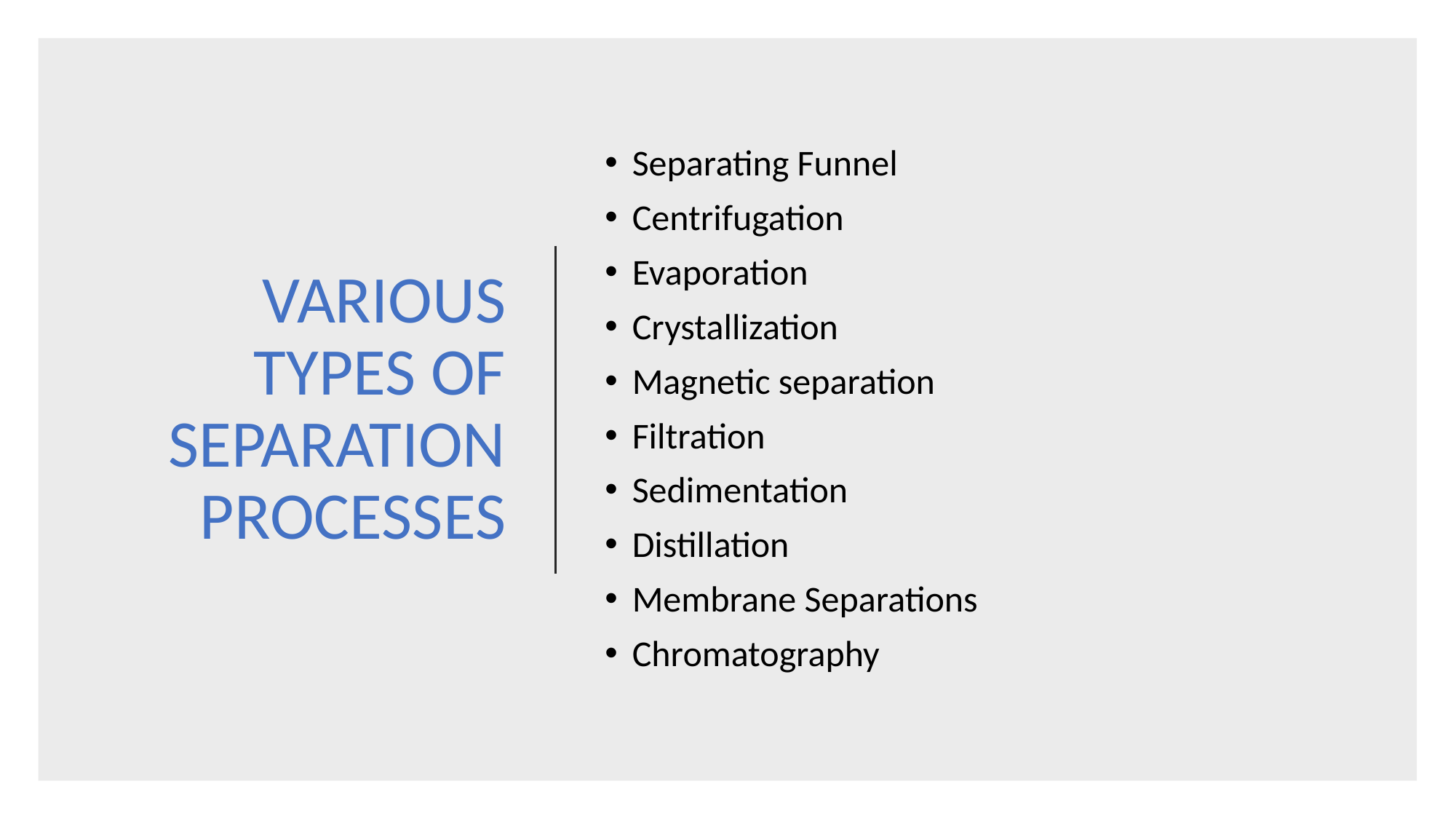

# VARIOUS TYPES OF SEPARATION PROCESSES
Separating Funnel
Centrifugation
Evaporation
Crystallization
Magnetic separation
Filtration
Sedimentation
Distillation
Membrane Separations
Chromatography